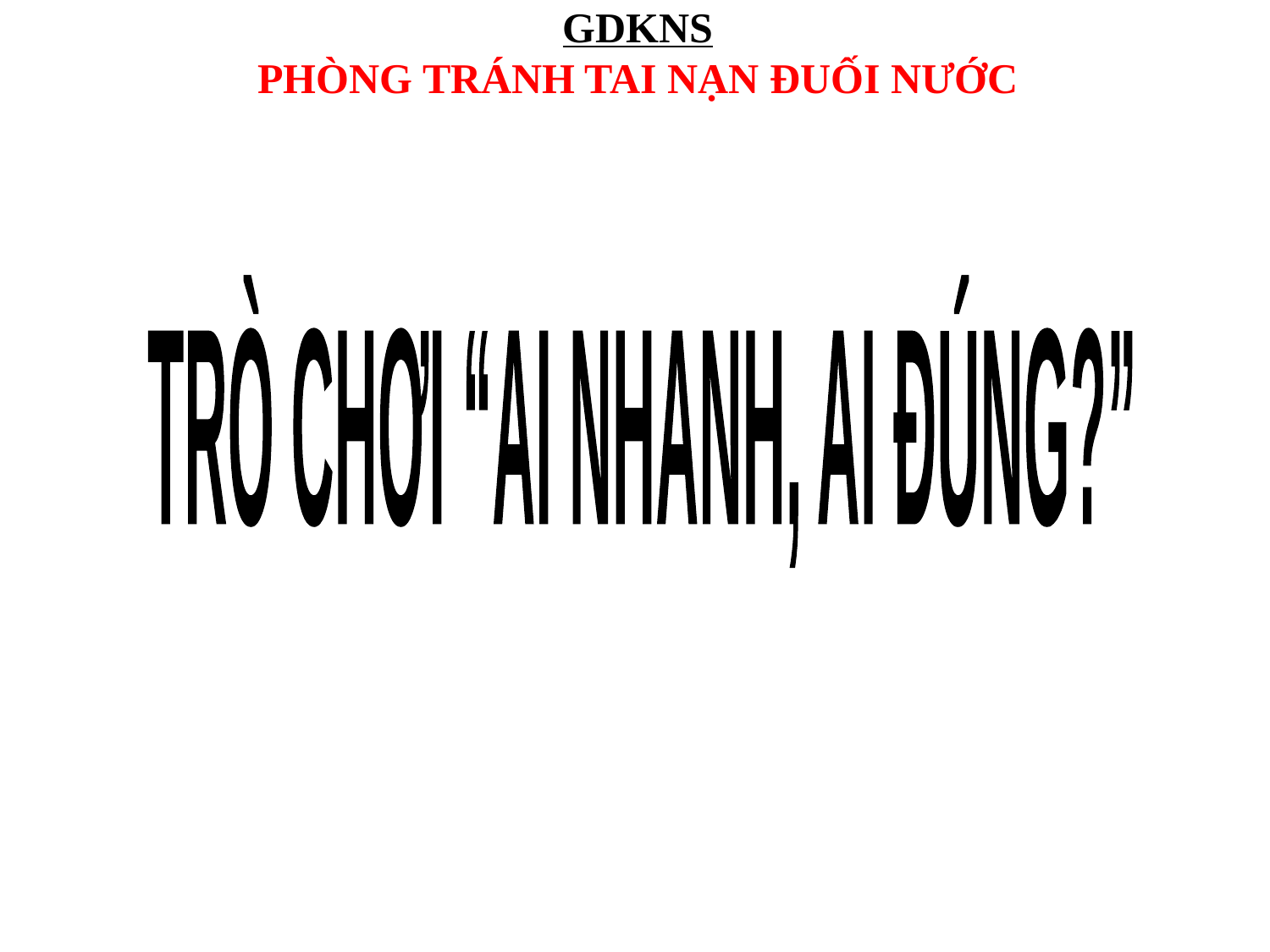

GDKNS
PHÒNG TRÁNH TAI NẠN ĐUỐI NƯỚC
TRÒ CHƠI “AI NHANH, AI ĐÚNG?”